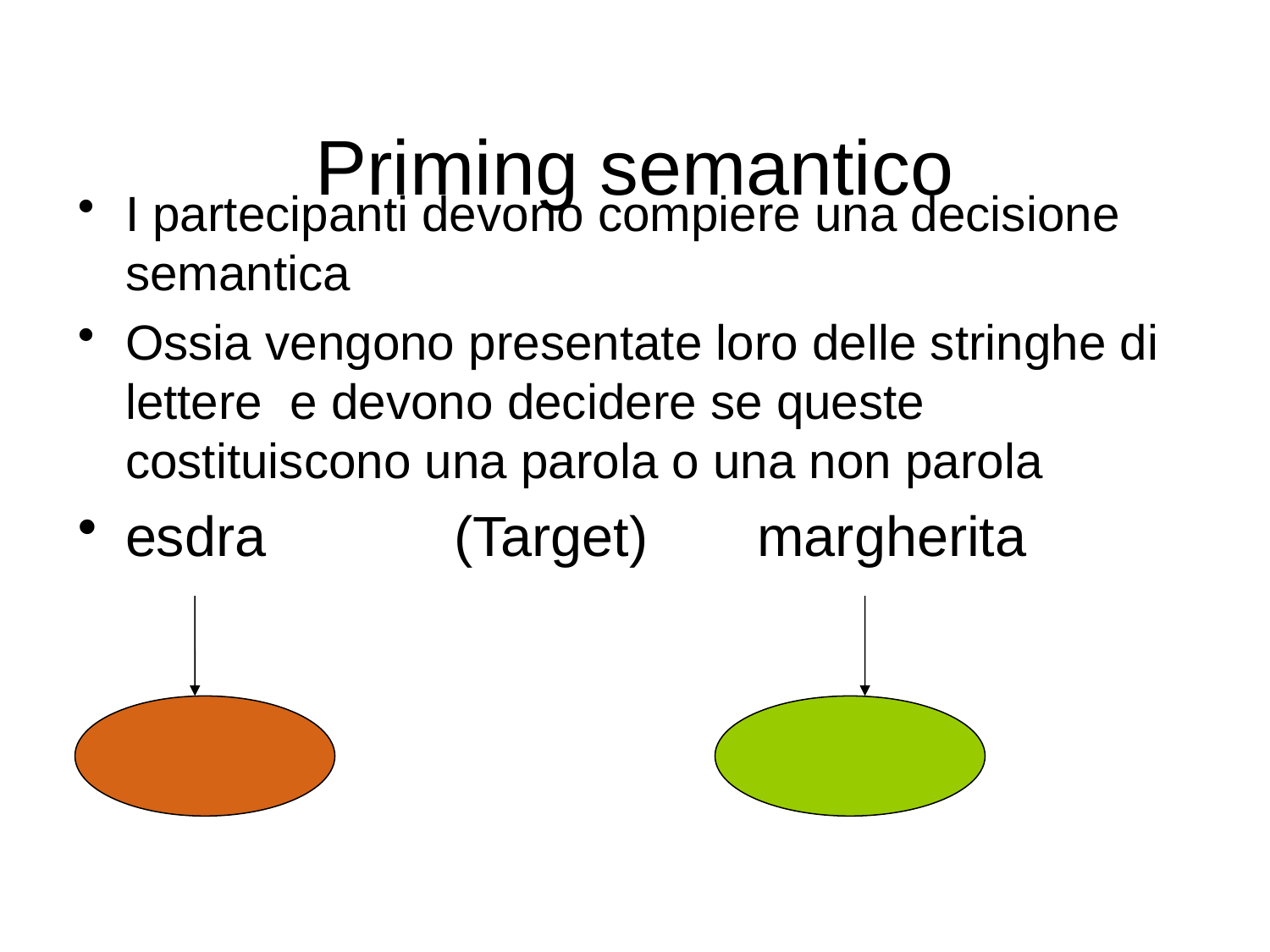

# Priming semantico
I partecipanti devono compiere una decisione semantica
Ossia vengono presentate loro delle stringhe di lettere  e devono decidere se queste costituiscono una parola o una non parola
esdra            (Target)       margherita